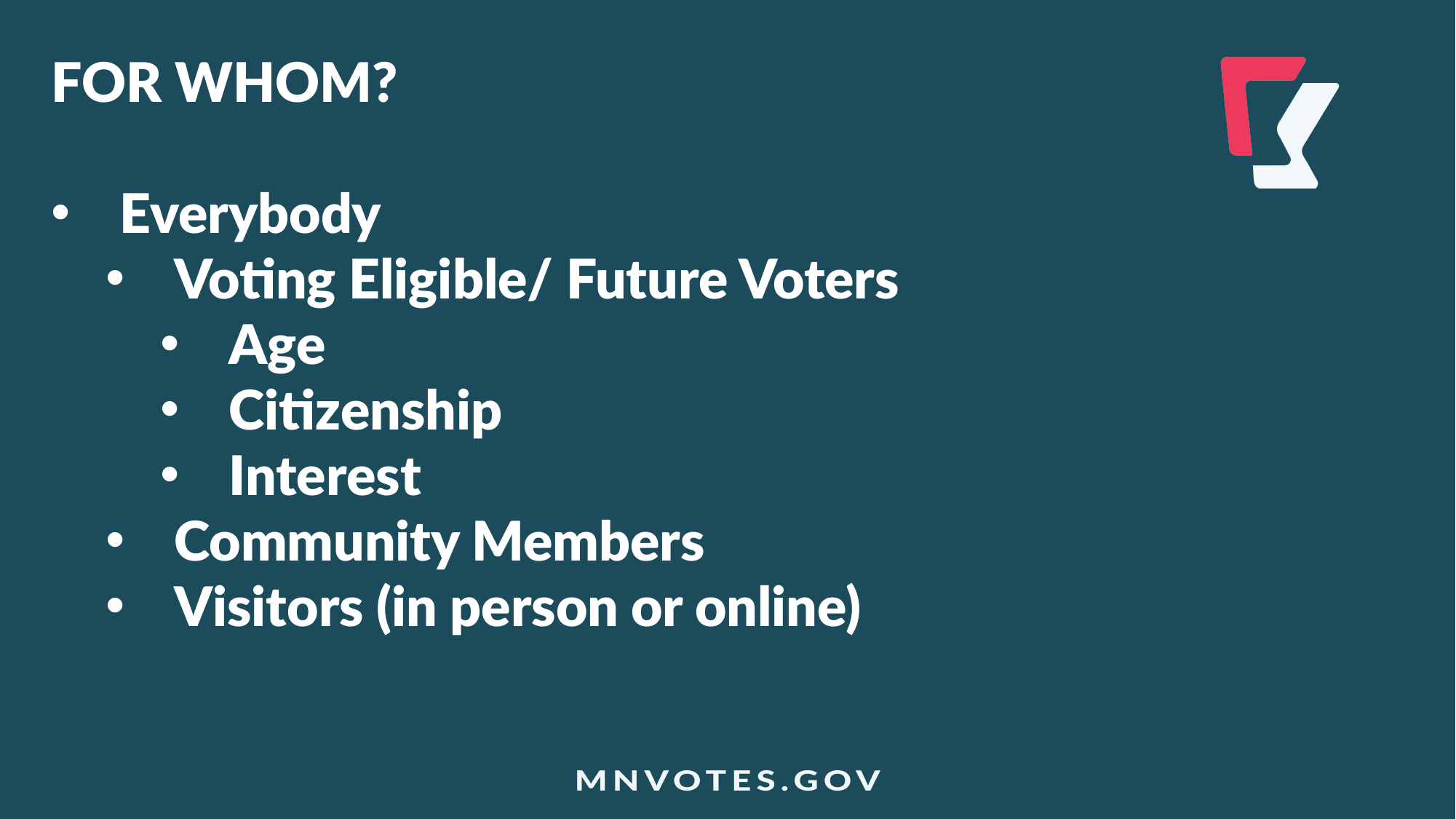

FOR WHOM?

Everybody
Voting Eligible/ Future Voters
Age
Citizenship
Interest
Community Members
Visitors (in person or online)